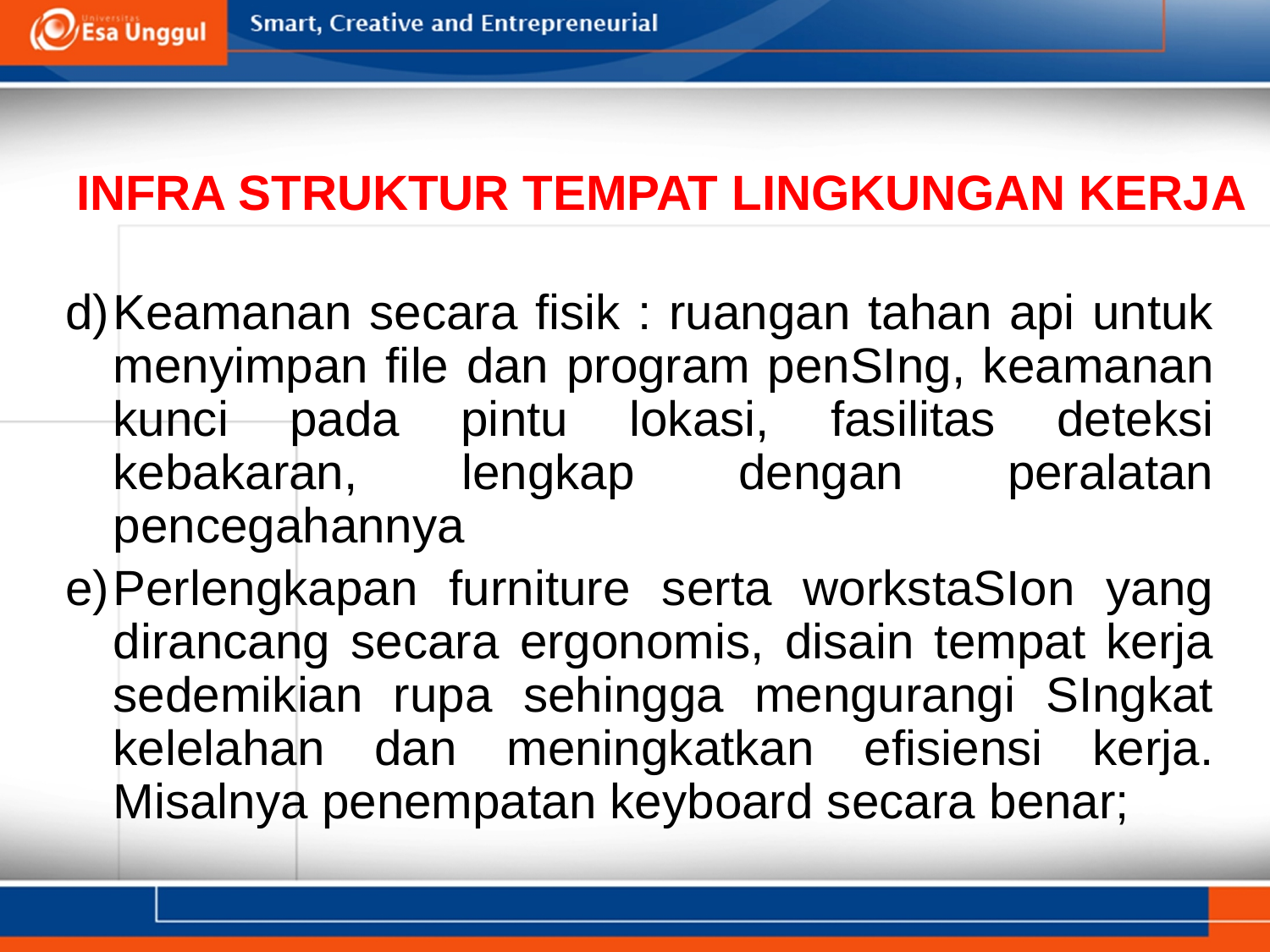

# INFRA STRUKTUR TEMPAT LINGKUNGAN KERJA

Keamanan secara fisik : ruangan tahan api untuk menyimpan file dan program penSIng, keamanan kunci pada pintu lokasi, fasilitas deteksi kebakaran, lengkap dengan peralatan pencegahannya
Perlengkapan furniture serta workstaSIon yang dirancang secara ergonomis, disain tempat kerja sedemikian rupa sehingga mengurangi SIngkat kelelahan dan meningkatkan efisiensi kerja. Misalnya penempatan keyboard secara benar;